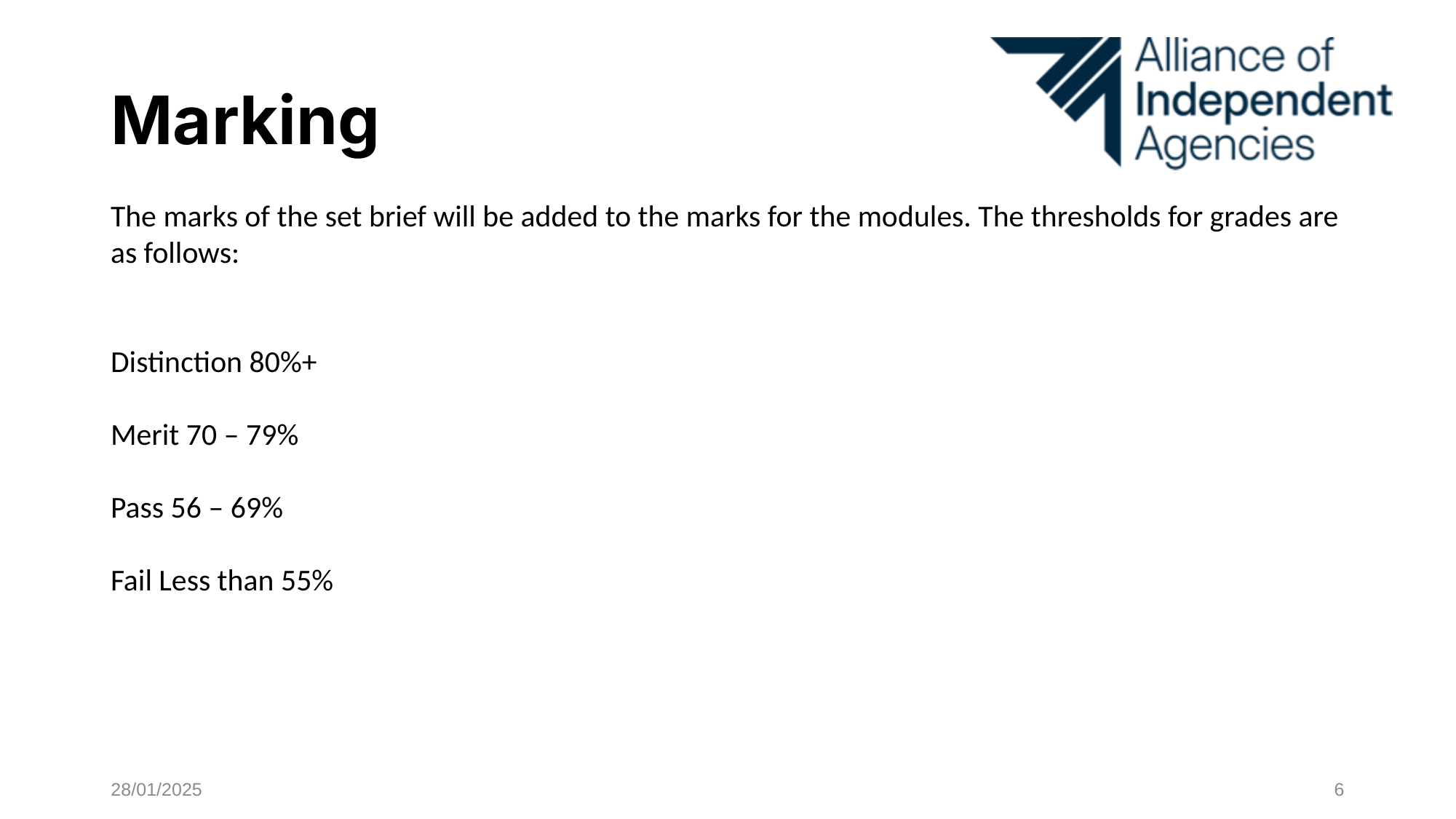

# Marking

The marks of the set brief will be added to the marks for the modules. The thresholds for grades are as follows:

Distinction 80%+
Merit 70 – 79%
Pass 56 – 69%
Fail Less than 55%
28/01/2025
6